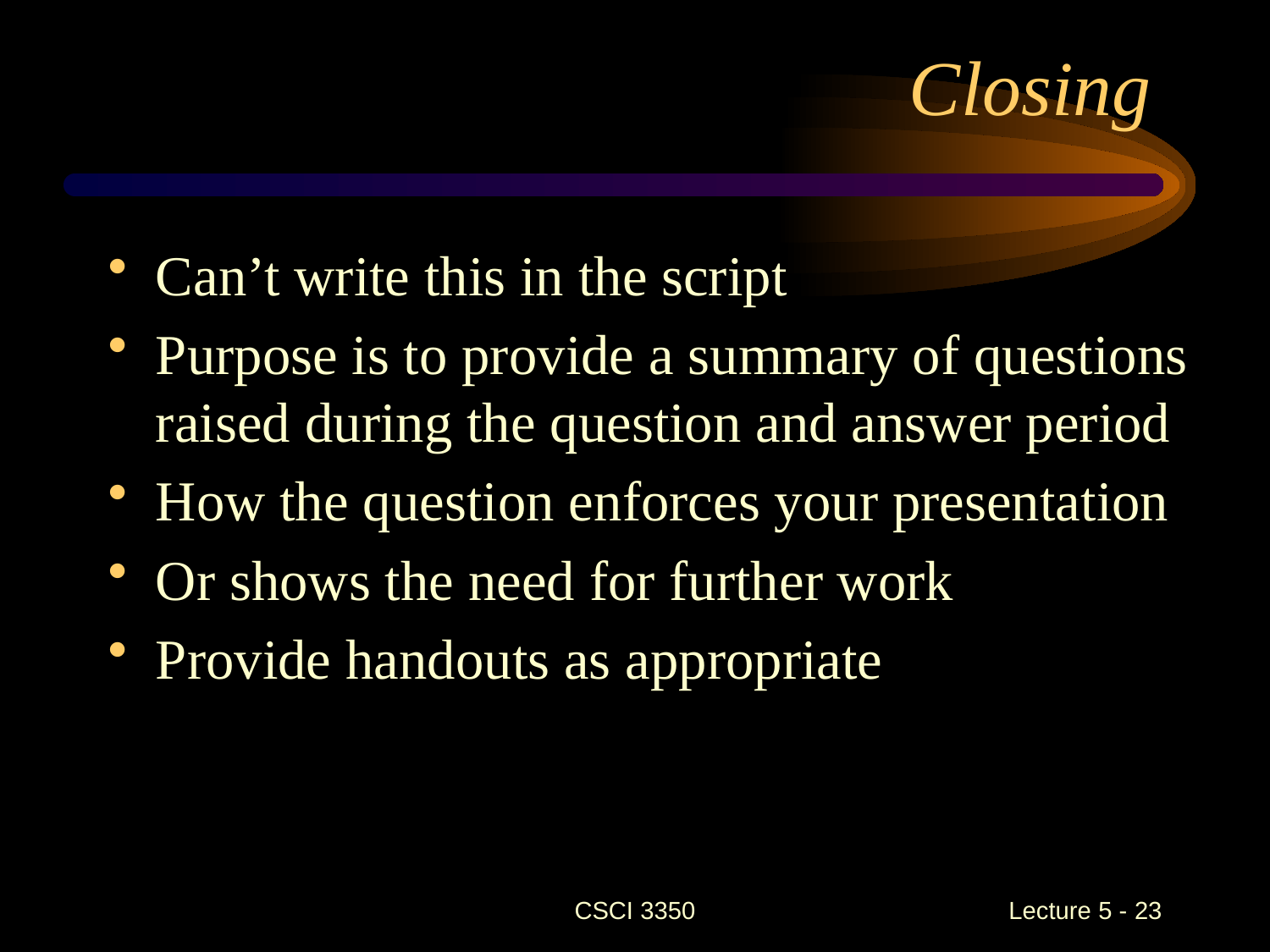

# Closing
Can’t write this in the script
Purpose is to provide a summary of questions raised during the question and answer period
How the question enforces your presentation
Or shows the need for further work
Provide handouts as appropriate

CSCI 3350
 Lecture 5 - 23